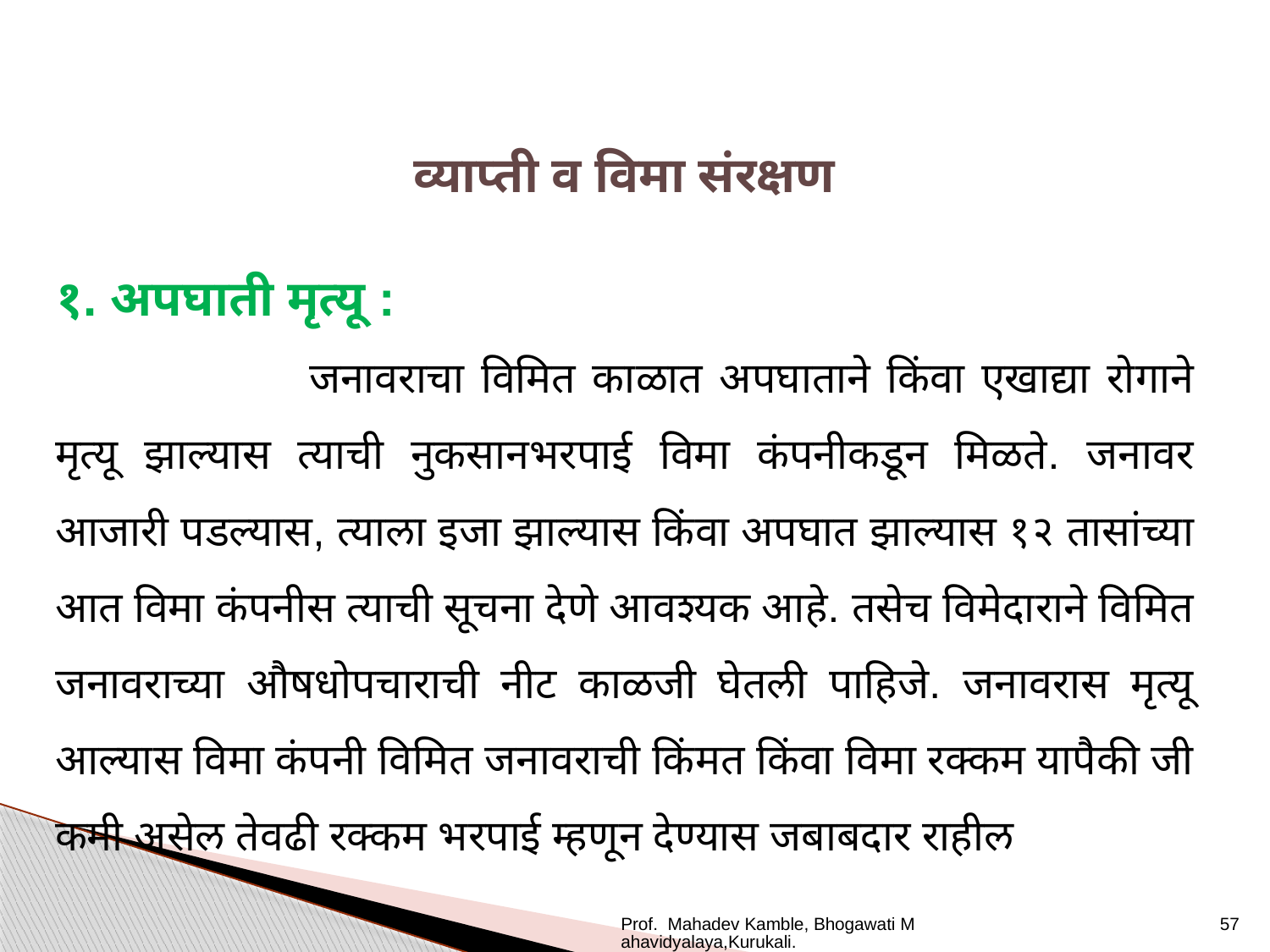

व्याप्ती व विमा संरक्षण

१. अपघाती मृत्यू :
		जनावराचा विमित काळात अपघाताने किंवा एखाद्या रोगाने मृत्यू झाल्यास त्याची नुकसानभरपाई विमा कंपनीकडून मिळते. जनावर आजारी पडल्यास, त्याला इजा झाल्यास किंवा अपघात झाल्यास १२ तासांच्या आत विमा कंपनीस त्याची सूचना देणे आवश्यक आहे. तसेच विमेदाराने विमित जनावराच्या औषधोपचाराची नीट काळजी घेतली पाहिजे. जनावरास मृत्यू आल्यास विमा कंपनी विमित जनावराची किंमत किंवा विमा रक्कम यापैकी जी कमी असेल तेवढी रक्कम भरपाई म्हणून देण्यास जबाबदार राहील
Prof.  Mahadev Kamble, Bhogawati Mahavidyalaya,Kurukali.
57